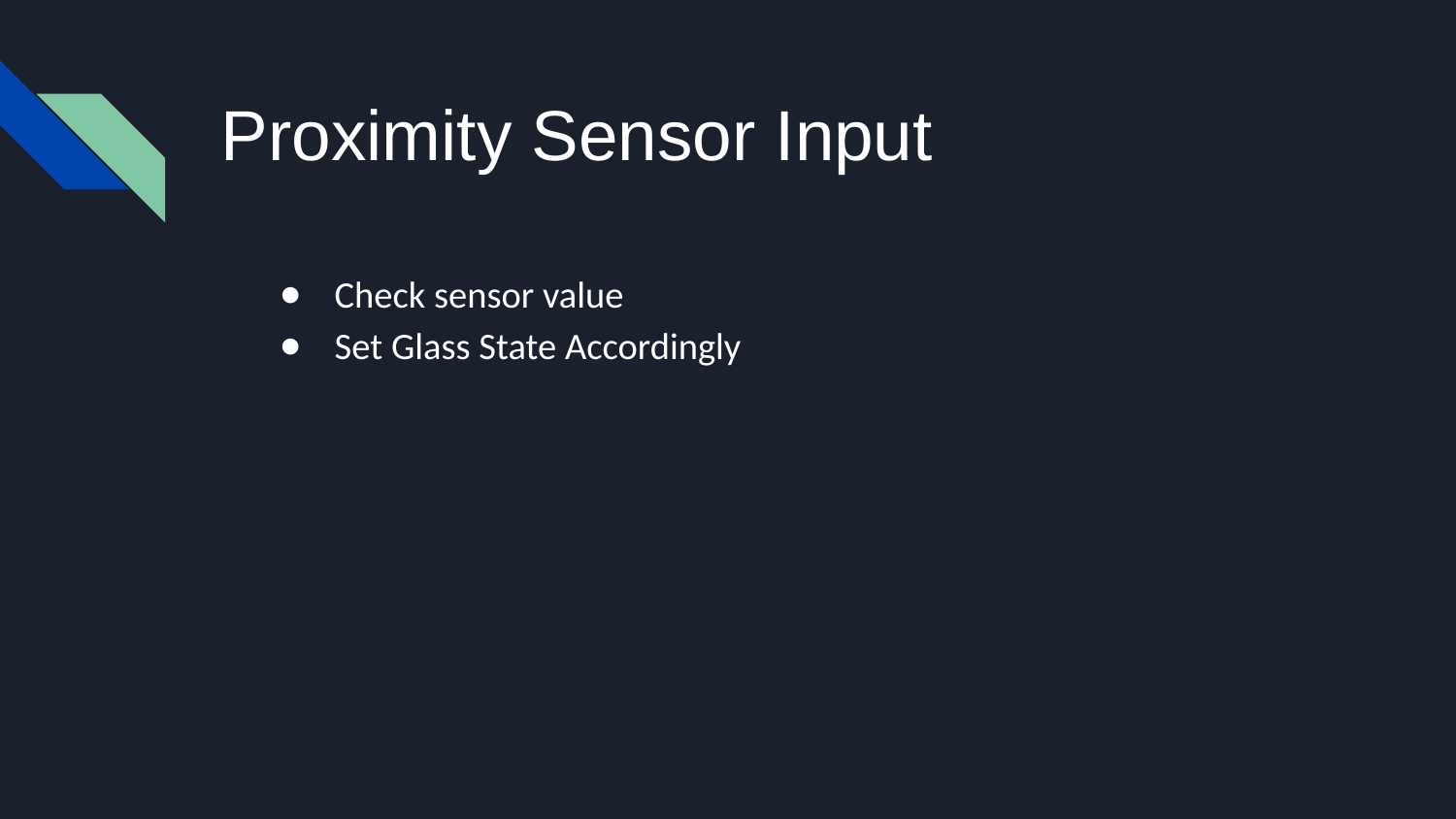

# Proximity Sensor Input​

Check sensor value​
Set Glass State Accordingly​
​